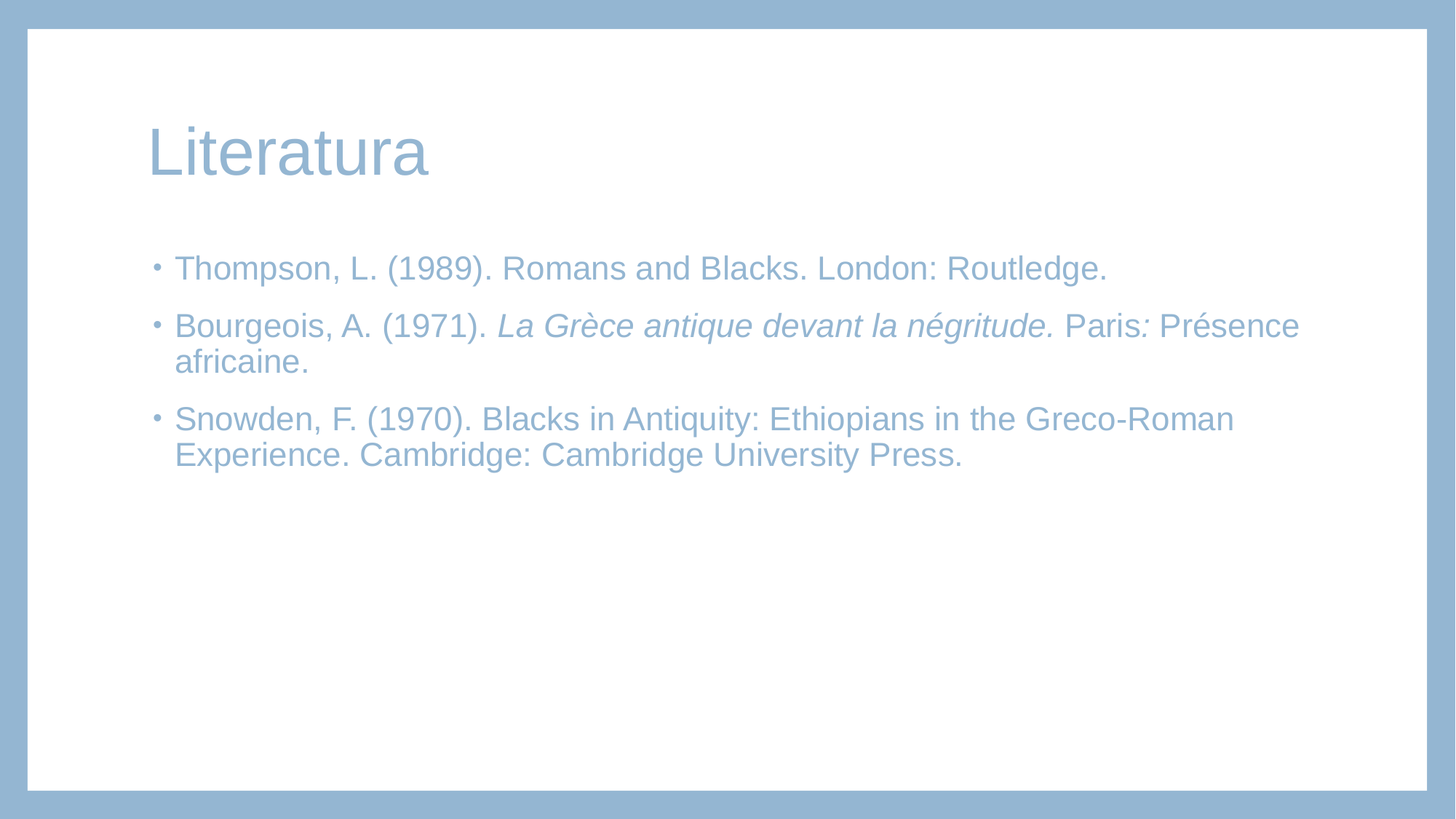

# Literatura
Thompson, L. (1989). Romans and Blacks. London: Routledge.
Bourgeois, A. (1971). La Grèce antique devant la négritude. Paris: Présence africaine.
Snowden, F. (1970). Blacks in Antiquity: Ethiopians in the Greco-Roman Experience. Cambridge: Cambridge University Press.